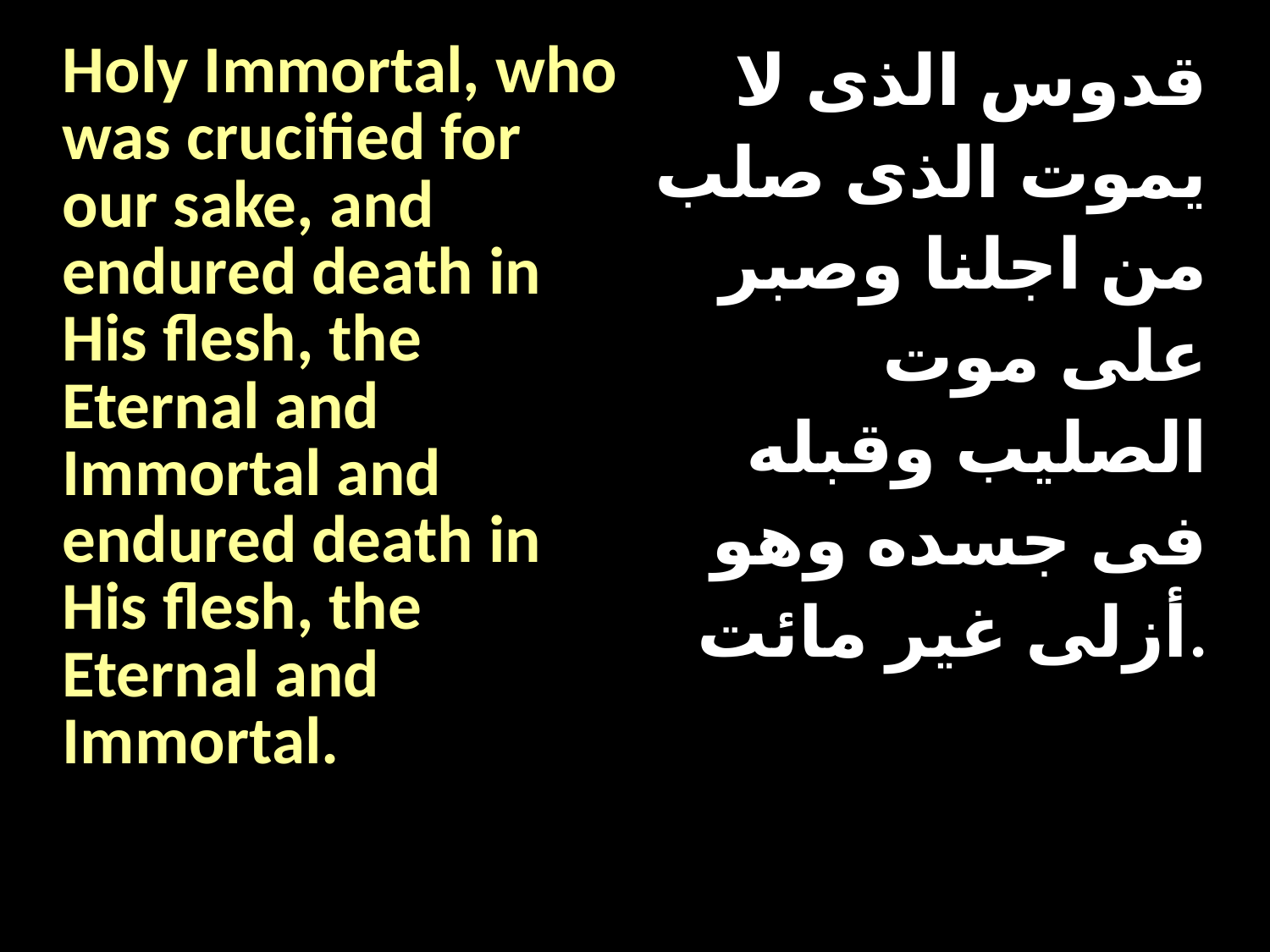

| Holy Immortal, who was crucified for our sake, and endured death in His flesh, the Eternal and Immortal and endured death in His flesh, the Eternal and Immortal. | قدوس الذى لا يموت الذى صلب من اجلنا وصبر على موت الصليب وقبله فى جسده وهو أزلى غير مائت. |
| --- | --- |